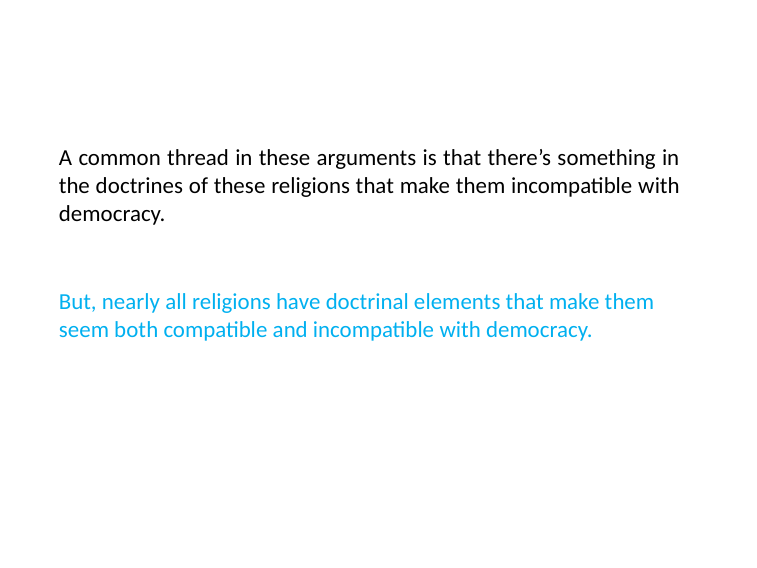

# A common thread in these arguments is that there’s something in  the doctrines of these religions that make them incompatible with  democracy.
But, nearly all religions have doctrinal elements that make them  seem both compatible and incompatible with democracy.